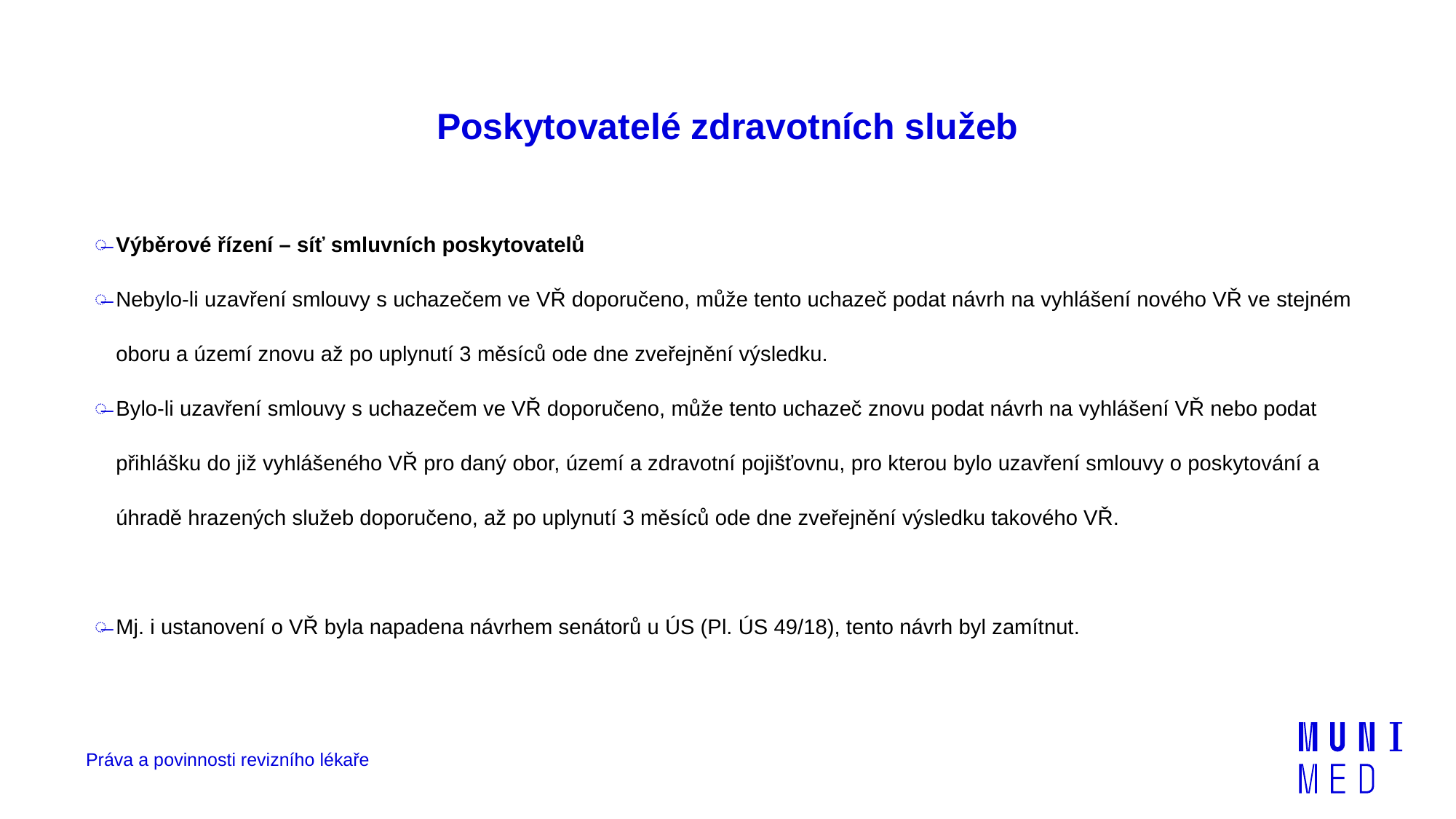

# Poskytovatelé zdravotních služeb
Výběrové řízení – síť smluvních poskytovatelů
Nebylo-li uzavření smlouvy s uchazečem ve VŘ doporučeno, může tento uchazeč podat návrh na vyhlášení nového VŘ ve stejném oboru a území znovu až po uplynutí 3 měsíců ode dne zveřejnění výsledku.
Bylo-li uzavření smlouvy s uchazečem ve VŘ doporučeno, může tento uchazeč znovu podat návrh na vyhlášení VŘ nebo podat přihlášku do již vyhlášeného VŘ pro daný obor, území a zdravotní pojišťovnu, pro kterou bylo uzavření smlouvy o poskytování a úhradě hrazených služeb doporučeno, až po uplynutí 3 měsíců ode dne zveřejnění výsledku takového VŘ.

Mj. i ustanovení o VŘ byla napadena návrhem senátorů u ÚS (Pl. ÚS 49/18), tento návrh byl zamítnut.

Práva a povinnosti revizního lékaře